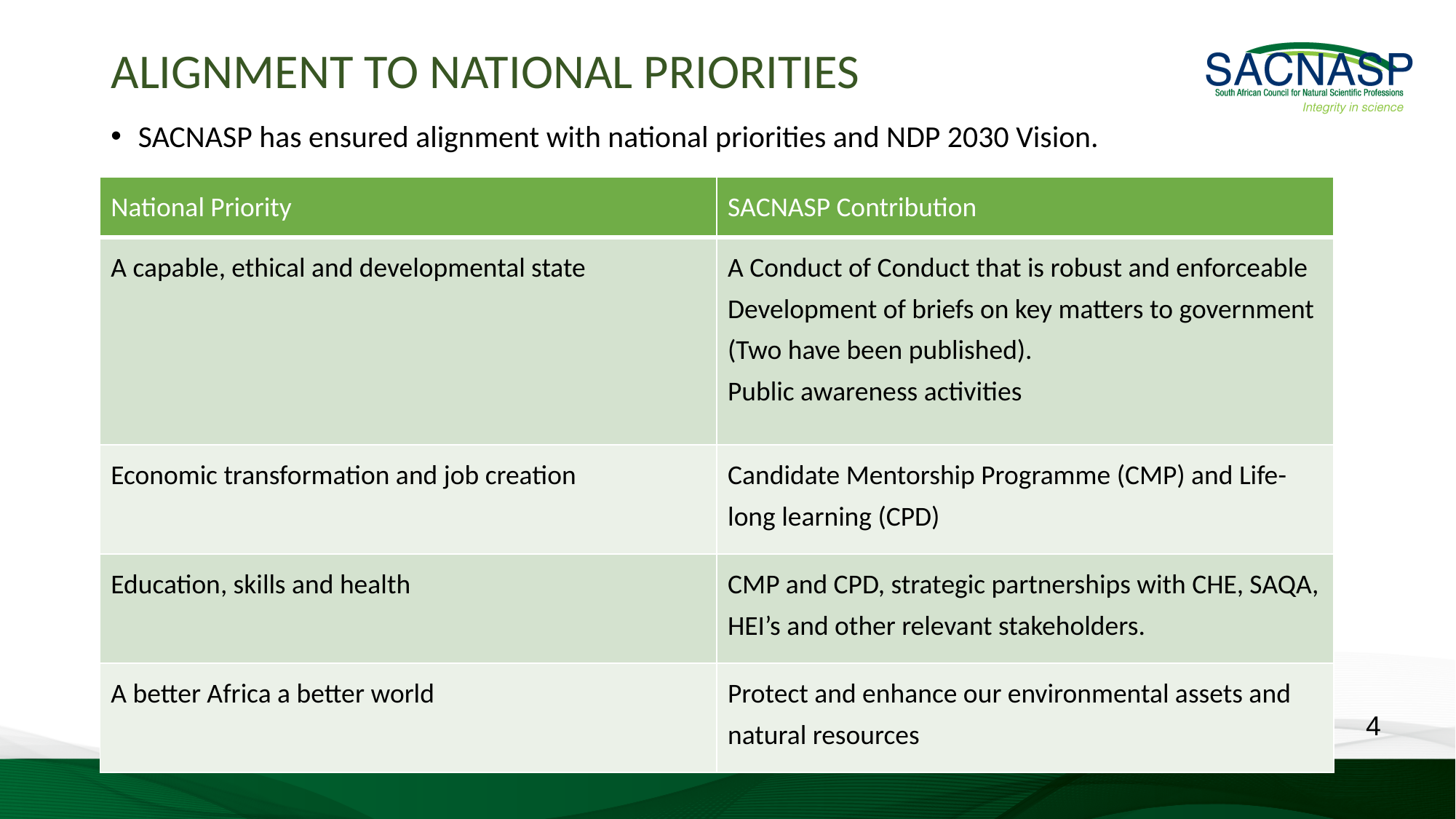

Alignment to National Priorities
SACNASP has ensured alignment with national priorities and NDP 2030 Vision.

;
.

| National Priority | SACNASP Contribution |
| --- | --- |
| A capable, ethical and developmental state | A Conduct of Conduct that is robust and enforceable Development of briefs on key matters to government (Two have been published). Public awareness activities |
| Economic transformation and job creation | Candidate Mentorship Programme (CMP) and Life-long learning (CPD) |
| Education, skills and health | CMP and CPD, strategic partnerships with CHE, SAQA, HEI’s and other relevant stakeholders. |
| A better Africa a better world | Protect and enhance our environmental assets and natural resources |
4